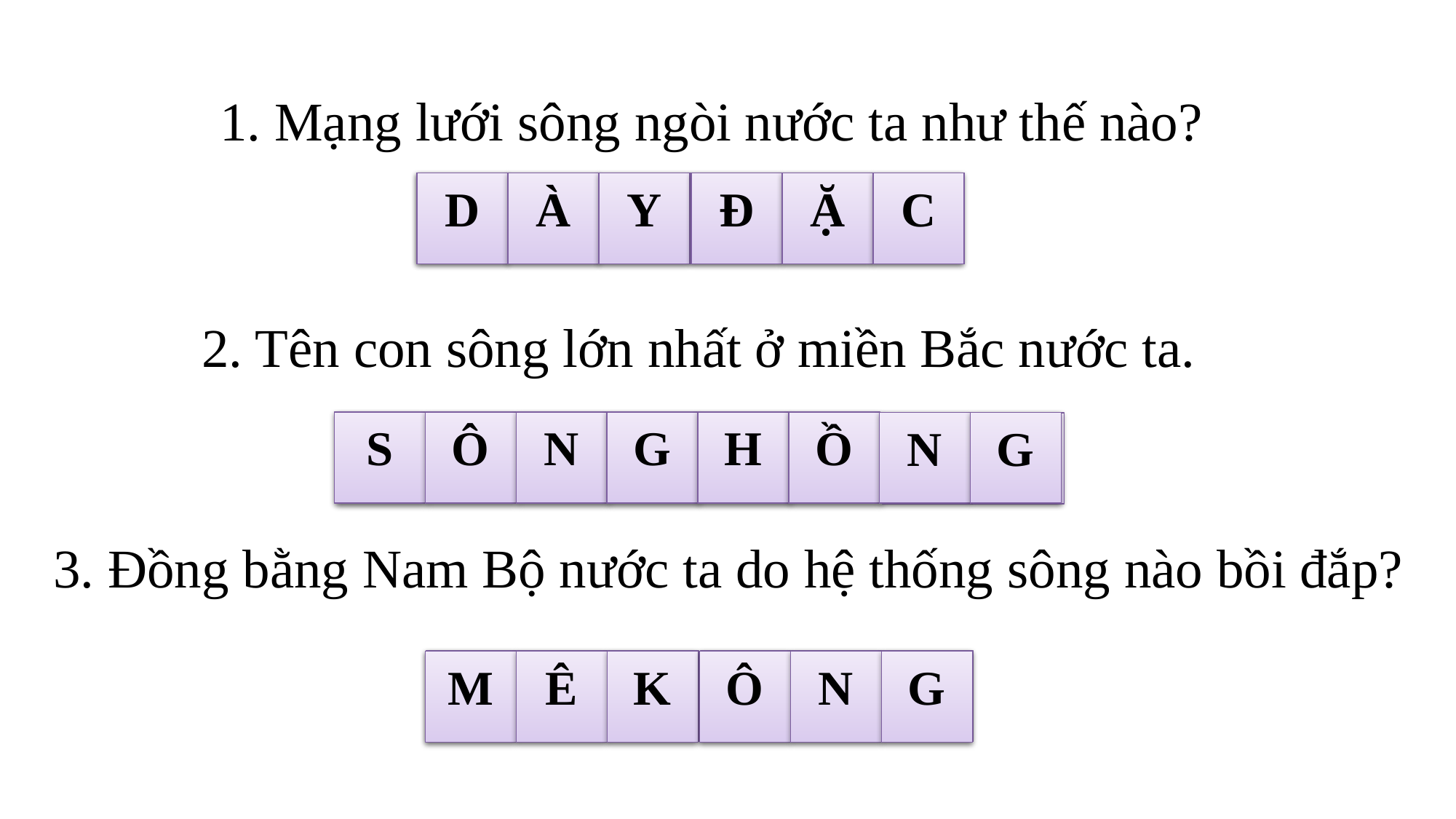

1. Mạng lưới sông ngòi nước ta như thế nào?

D
À
Y
Đ
Ặ
C
2. Tên con sông lớn nhất ở miền Bắc nước ta.
S
Ô
N
G
H
Ồ
N
G

3. Đồng bằng Nam Bộ nước ta do hệ thống sông nào bồi đắp?

M
Ê
K
Ô

N
G